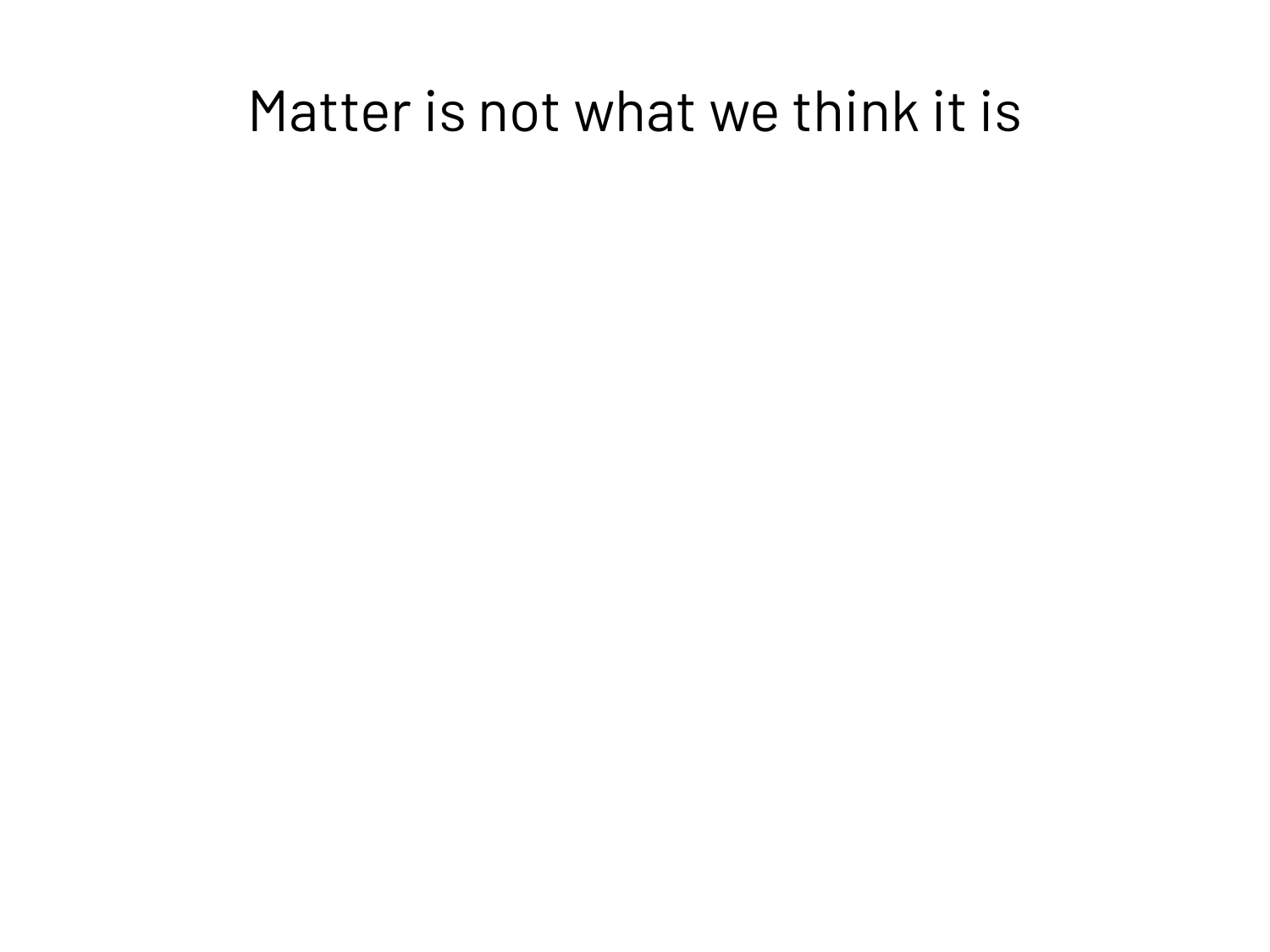

# Matter is not what we think it is